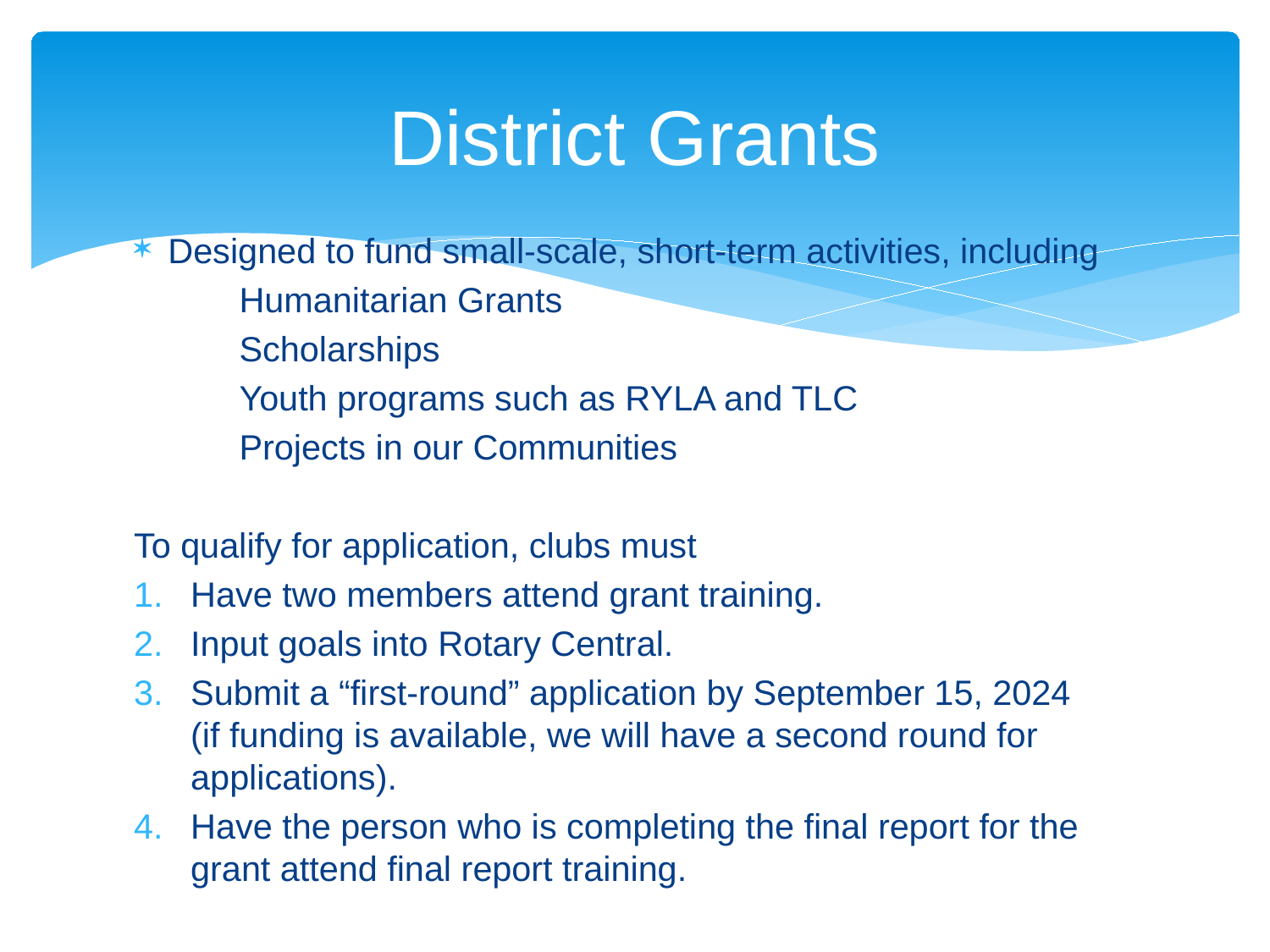

# District Grants
Designed to fund small-scale, short-term activities, including
	Humanitarian Grants
	Scholarships
	Youth programs such as RYLA and TLC
	Projects in our Communities

To qualify for application, clubs must
Have two members attend grant training.
Input goals into Rotary Central.
Submit a “first-round” application by September 15, 2024
(if funding is available, we will have a second round for applications).
Have the person who is completing the final report for the grant attend final report training.